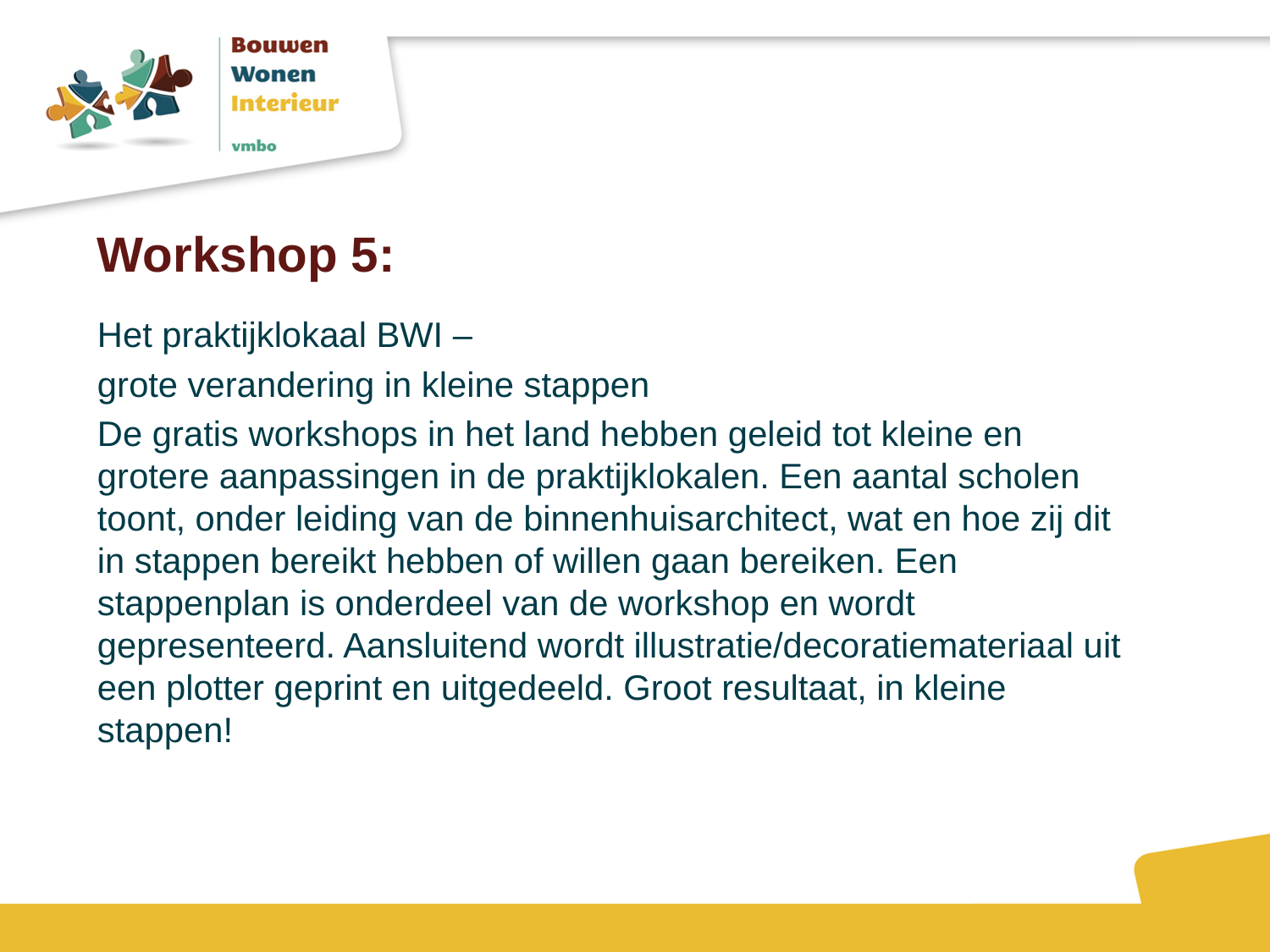

Workshop 5:
Het praktijklokaal BWI –
grote verandering in kleine stappen
De gratis workshops in het land hebben geleid tot kleine en grotere aanpassingen in de praktijklokalen. Een aantal scholen toont, onder leiding van de binnenhuisarchitect, wat en hoe zij dit in stappen bereikt hebben of willen gaan bereiken. Een stappenplan is onderdeel van de workshop en wordt gepresenteerd. Aansluitend wordt illustratie/decoratiemateriaal uit een plotter geprint en uitgedeeld. Groot resultaat, in kleine stappen!